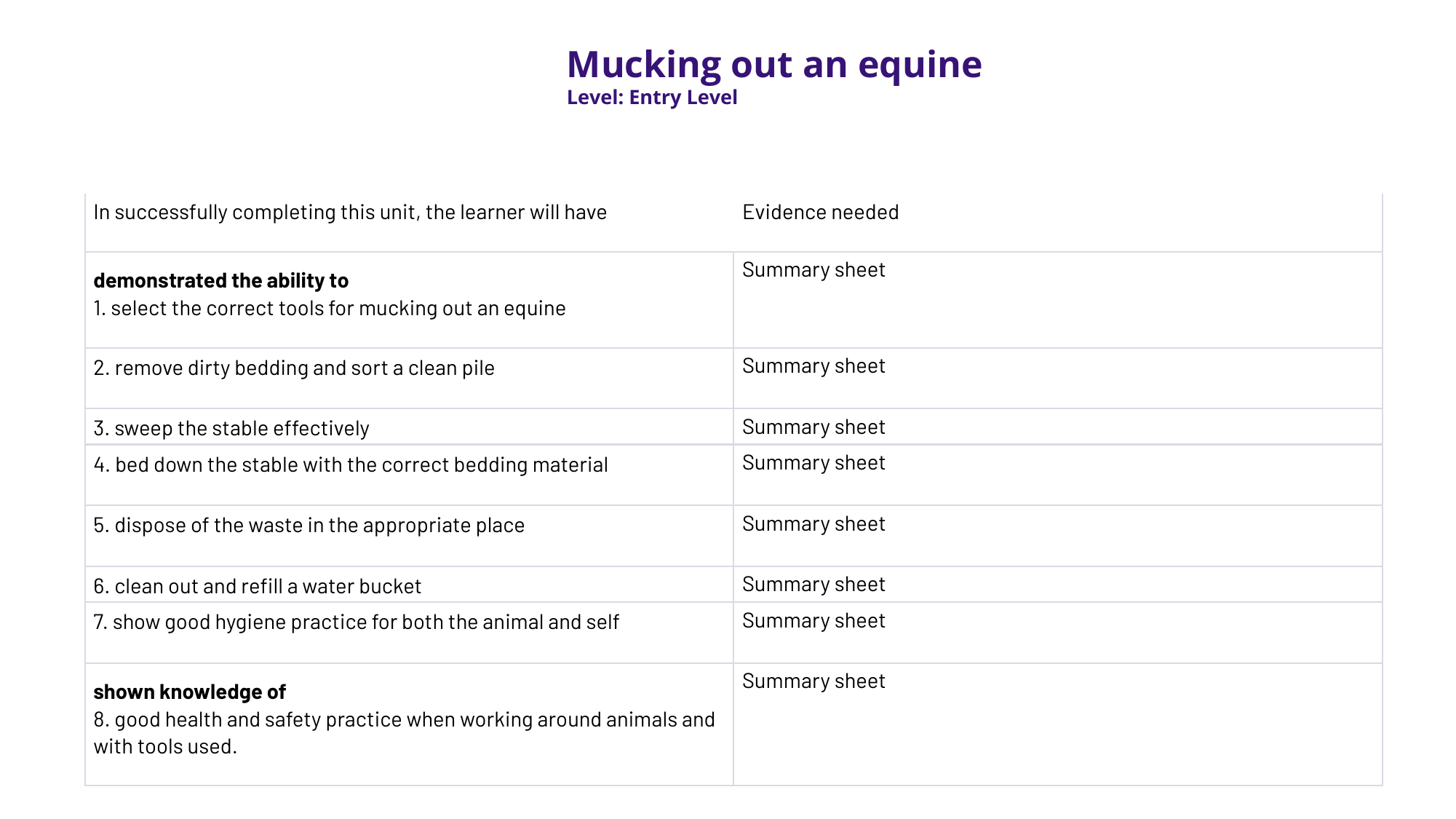

Mucking out an equine
Level: Entry Level

| In successfully completing this unit, the learner will have | Evidence needed |
| --- | --- |
| demonstrated the ability to 1. select the correct tools for mucking out an equine | Summary sheet |
| 2. remove dirty bedding and sort a clean pile | Summary sheet |
| 3. sweep the stable effectively | Summary sheet |
| 4. bed down the stable with the correct bedding material | Summary sheet |
| 5. dispose of the waste in the appropriate place | Summary sheet |
| 6. clean out and refill a water bucket | Summary sheet |
| 7. show good hygiene practice for both the animal and self | Summary sheet |
| shown knowledge of 8. good health and safety practice when working around animals and with tools used. | Summary sheet |